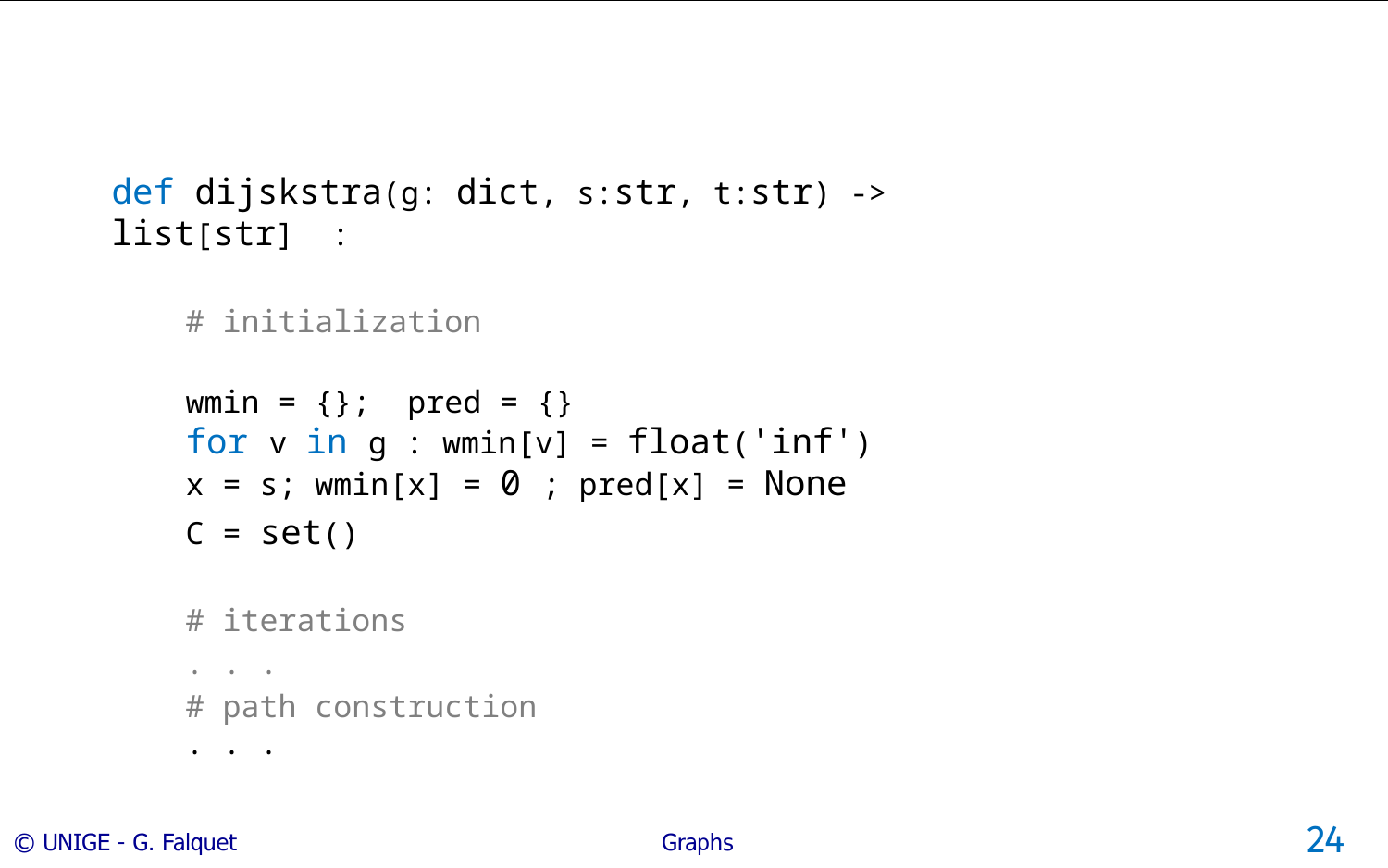

#
def dijskstra(g: dict, s:str, t:str) -> list[str]  :

    # initialization
    wmin = {};  pred = {}
    for v in g : wmin[v] = float('inf')
    x = s; wmin[x] = 0 ; pred[x] = None
    C = set()

    # iterations
    . . .
    # path construction
    . . .
24
Graphs
© UNIGE - G. Falquet